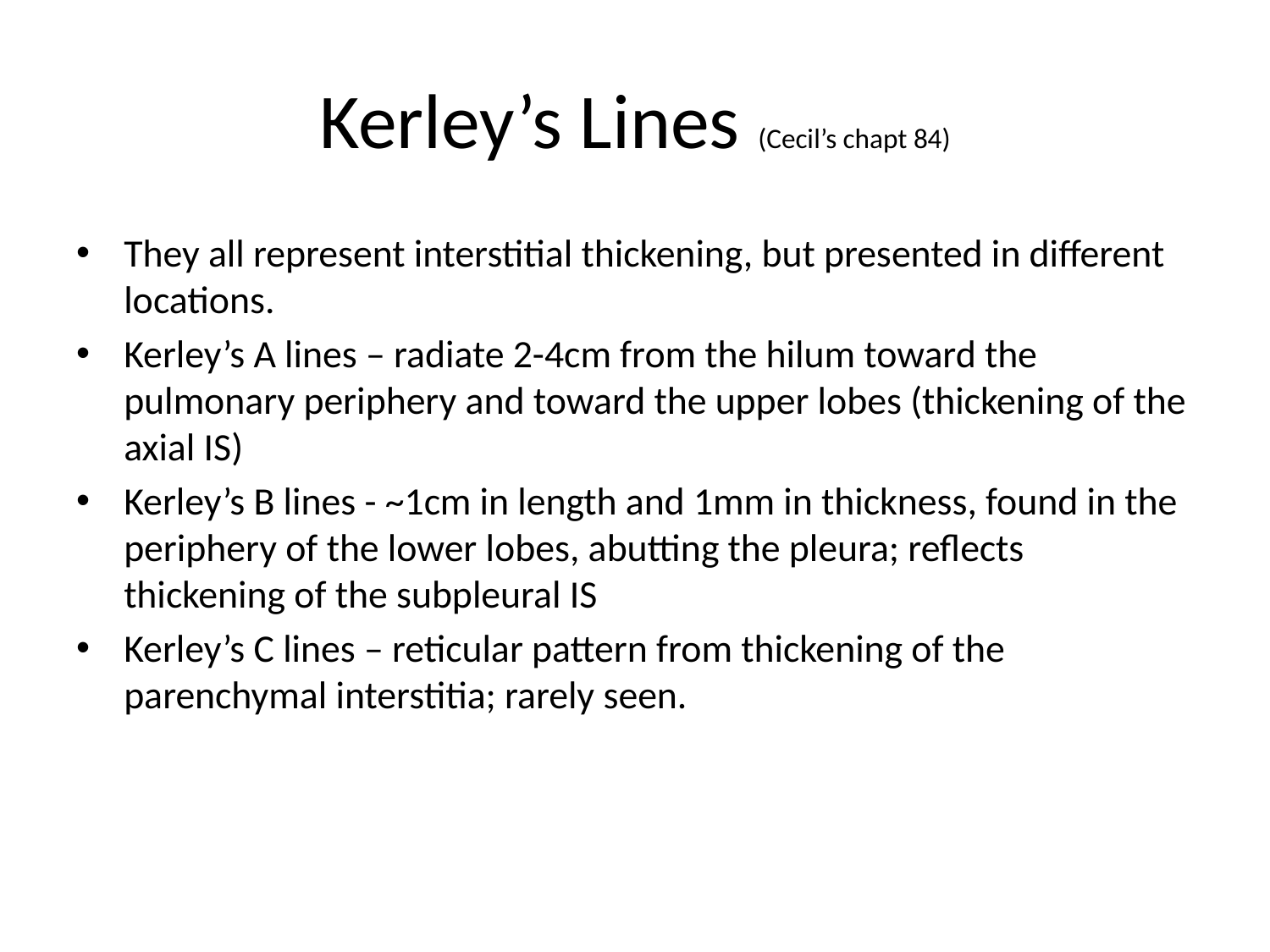

# Kerley’s Lines (Cecil’s chapt 84)
They all represent interstitial thickening, but presented in different locations.
Kerley’s A lines – radiate 2-4cm from the hilum toward the pulmonary periphery and toward the upper lobes (thickening of the axial IS)
Kerley’s B lines - ~1cm in length and 1mm in thickness, found in the periphery of the lower lobes, abutting the pleura; reflects thickening of the subpleural IS
Kerley’s C lines – reticular pattern from thickening of the parenchymal interstitia; rarely seen.